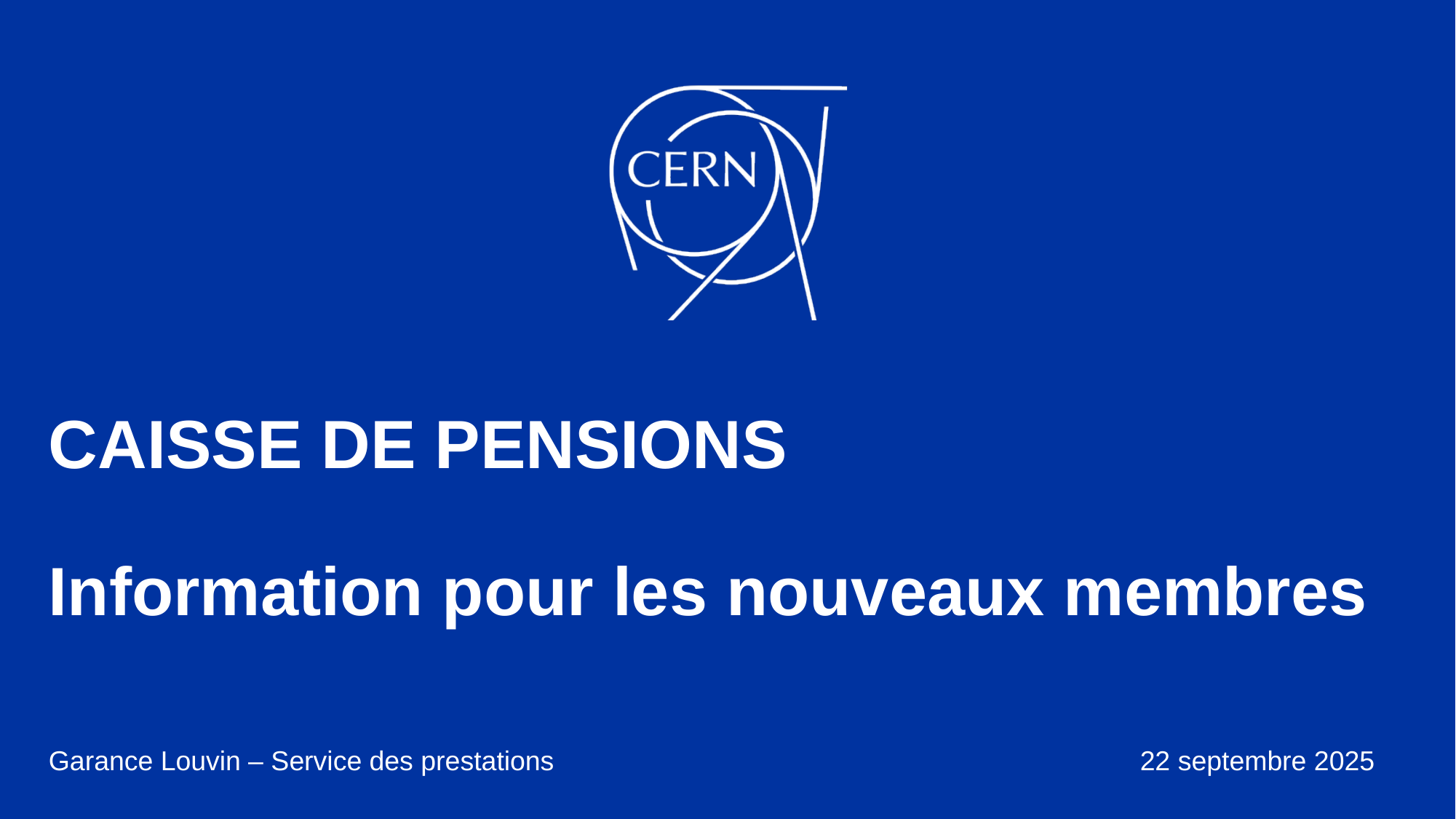

# CAISSE DE PENSIONS Information pour les nouveaux membres

Garance Louvin – Service des prestations						22 septembre 2025